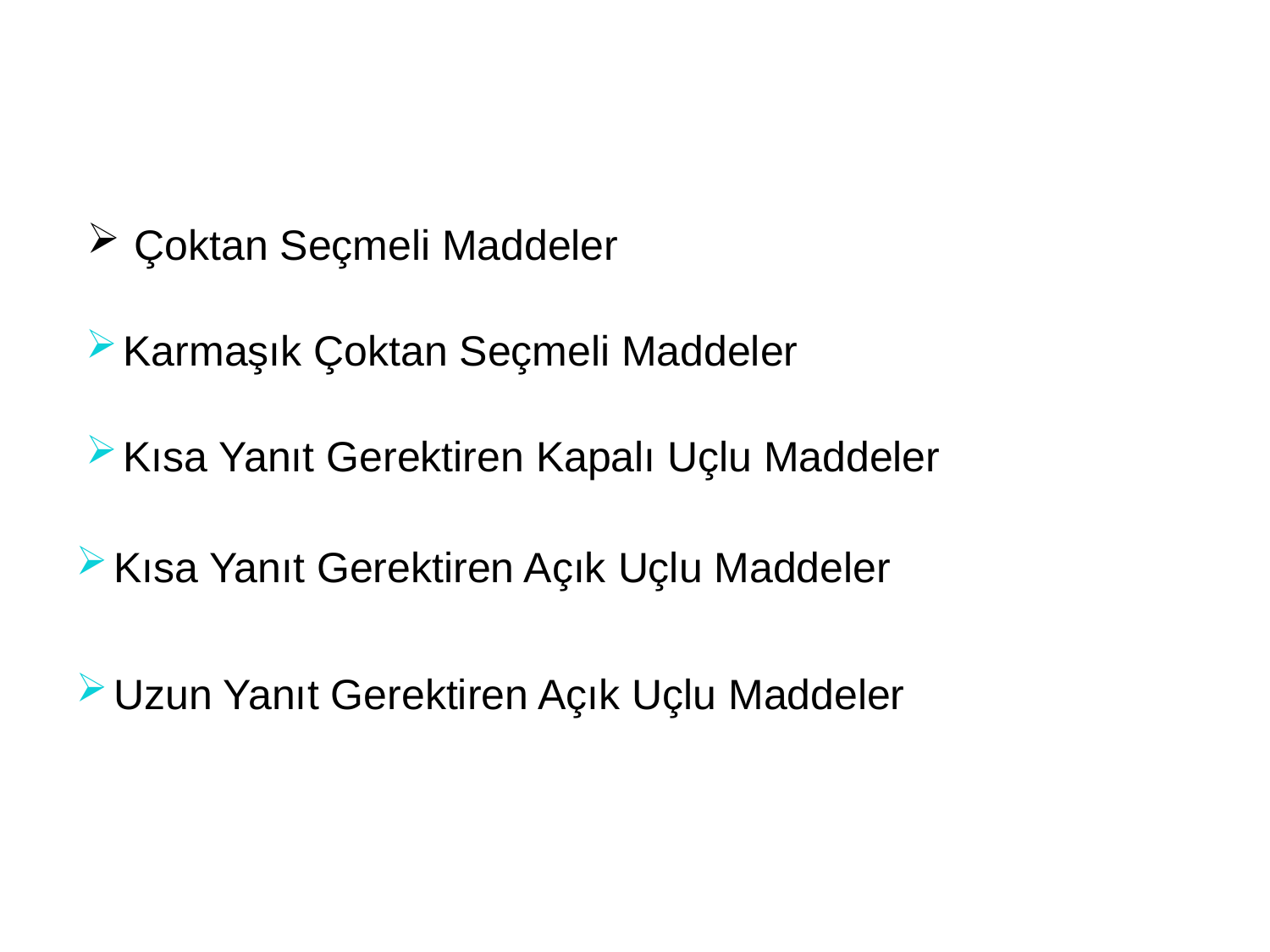

Çoktan Seçmeli Maddeler

Karmaşık Çoktan Seçmeli Maddeler

Kısa Yanıt Gerektiren Kapalı Uçlu Maddeler

Kısa Yanıt Gerektiren Açık Uçlu Maddeler
Uzun Yanıt Gerektiren Açık Uçlu Maddeler